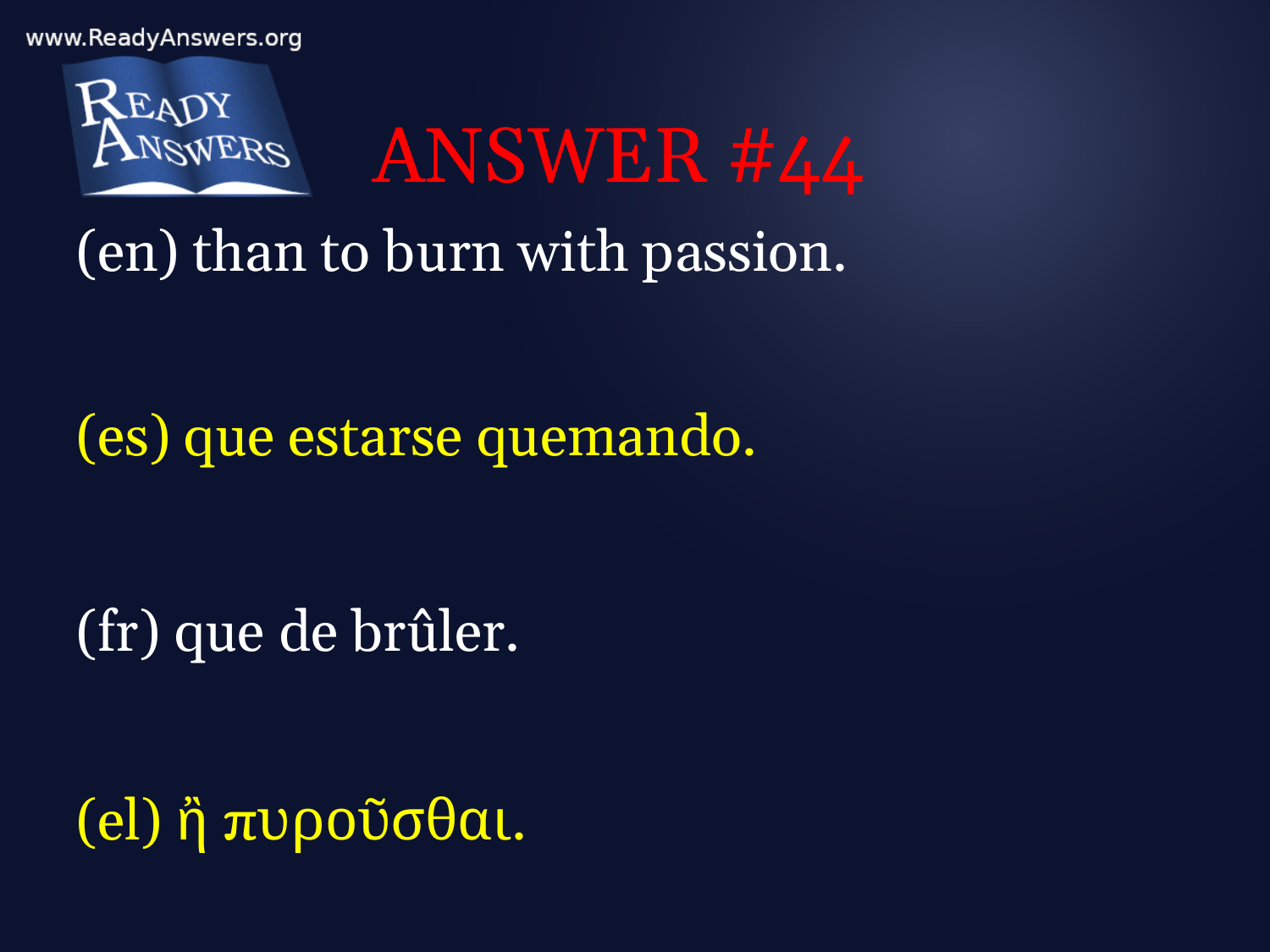

# ANSWER #44
(en) than to burn with passion.
(es) que estarse quemando.
(fr) que de brûler.
(el) ἢ πυροῦσθαι.